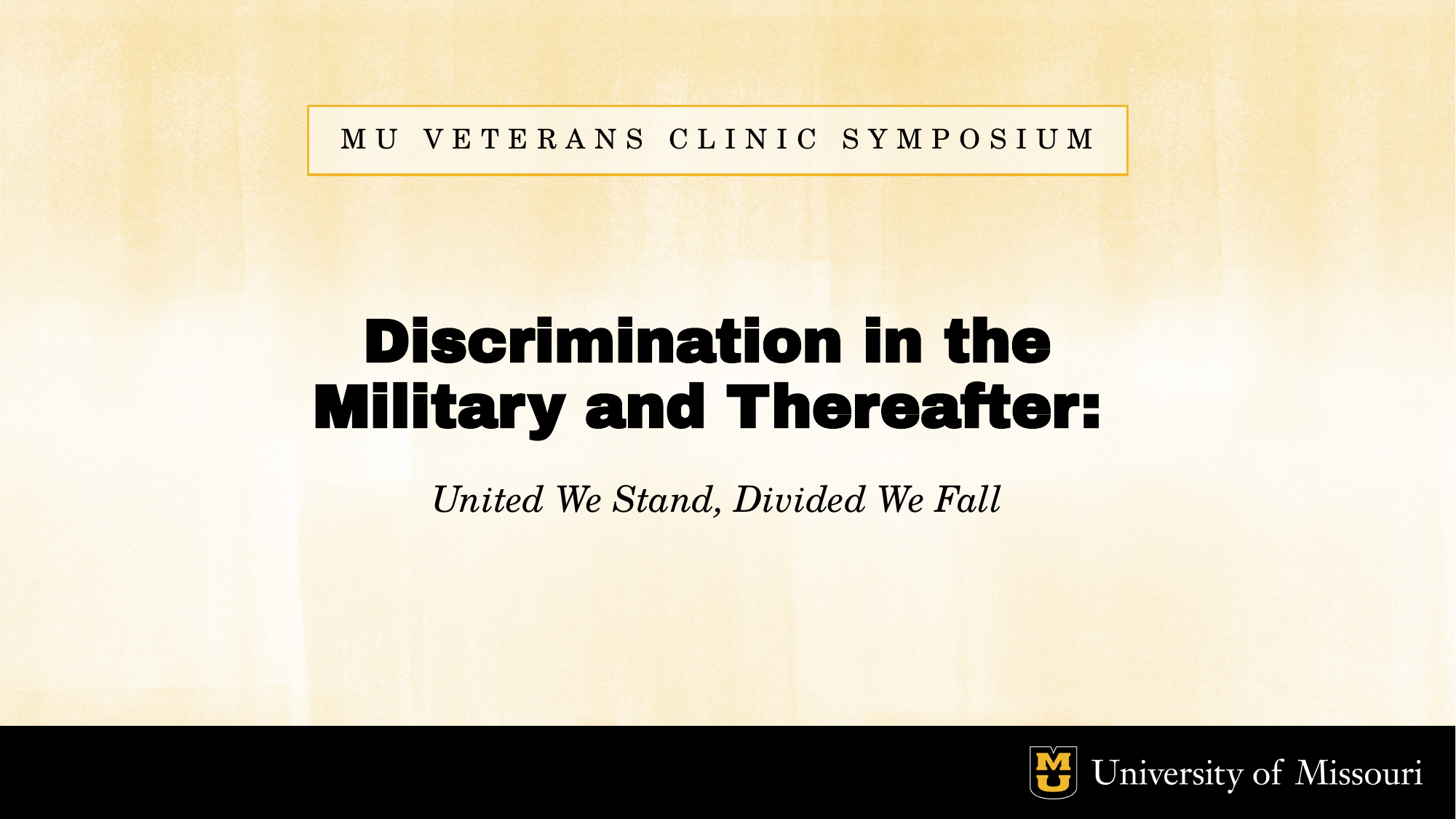

MU VETERANS CLINIC SYMPOSIUM
# Discrimination in the Military and Thereafter:
United We Stand, Divided We Fall